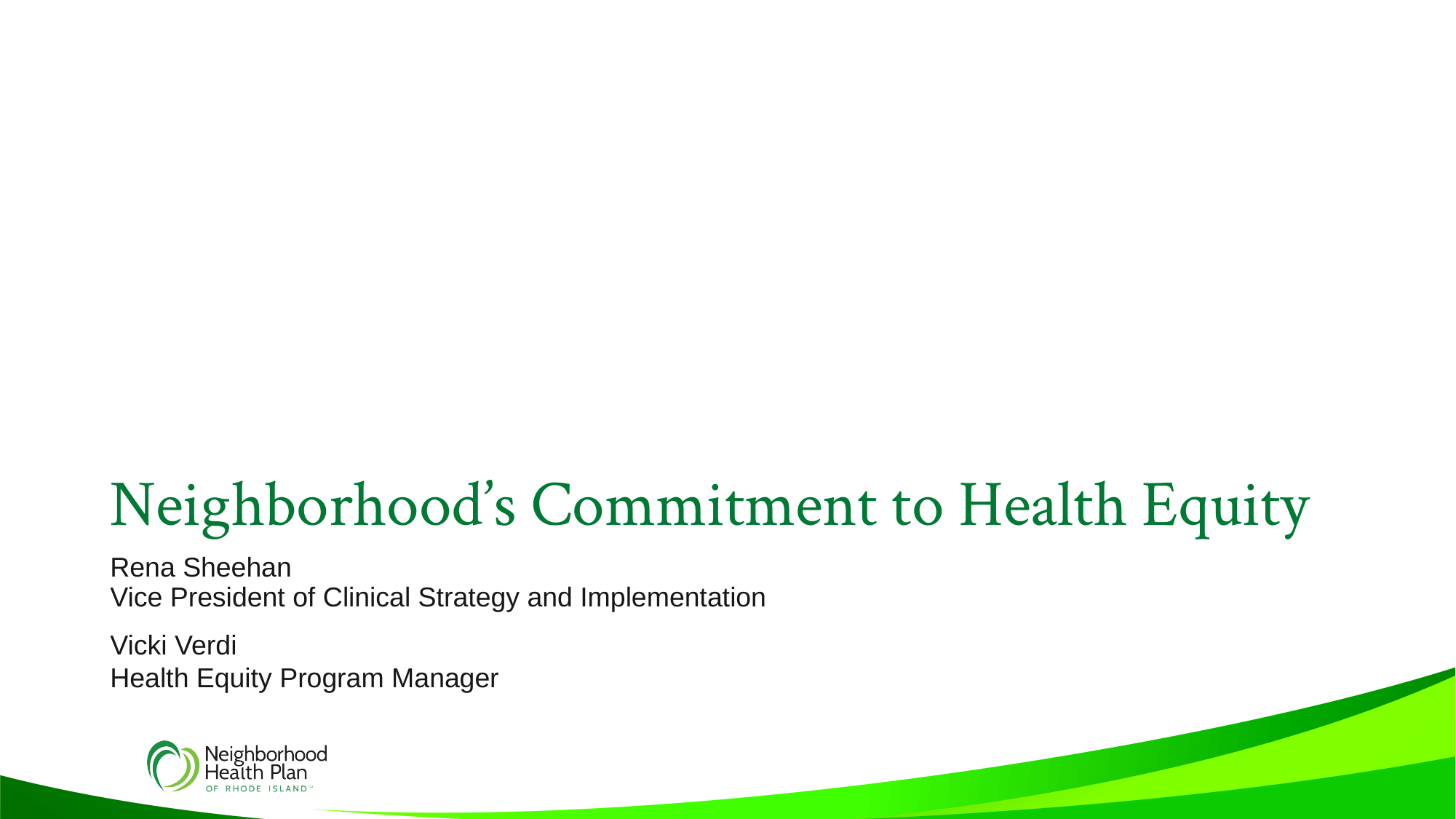

# Neighborhood’s Commitment to Health Equity
Rena Sheehan
Vice President of Clinical Strategy and Implementation
Vicki Verdi
Health Equity Program Manager